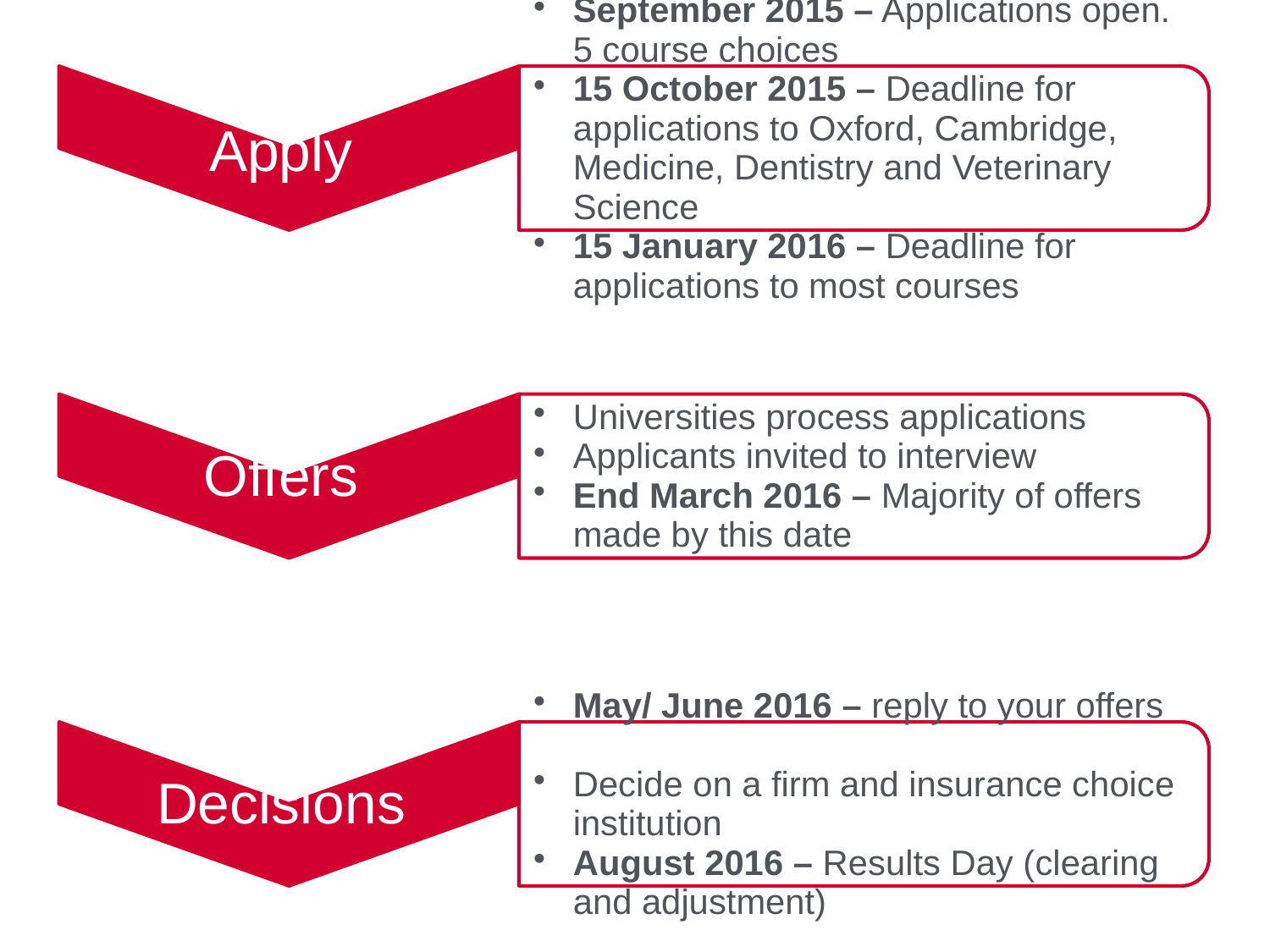

Apply
September 2015 – Applications open.  5 course choices
Offers
Universities process applications
Decisions
May/ June 2016 – reply to your offers
15 January 2016 – Deadline for applications to most courses
August 2016 – Results Day (clearing and adjustment)
Applicants invited to interview
End March 2016 – Majority of offers made by this date
15 October 2015 – Deadline for applications to Oxford, Cambridge, Medicine, Dentistry and Veterinary Science
Decide on a firm and insurance choice institution